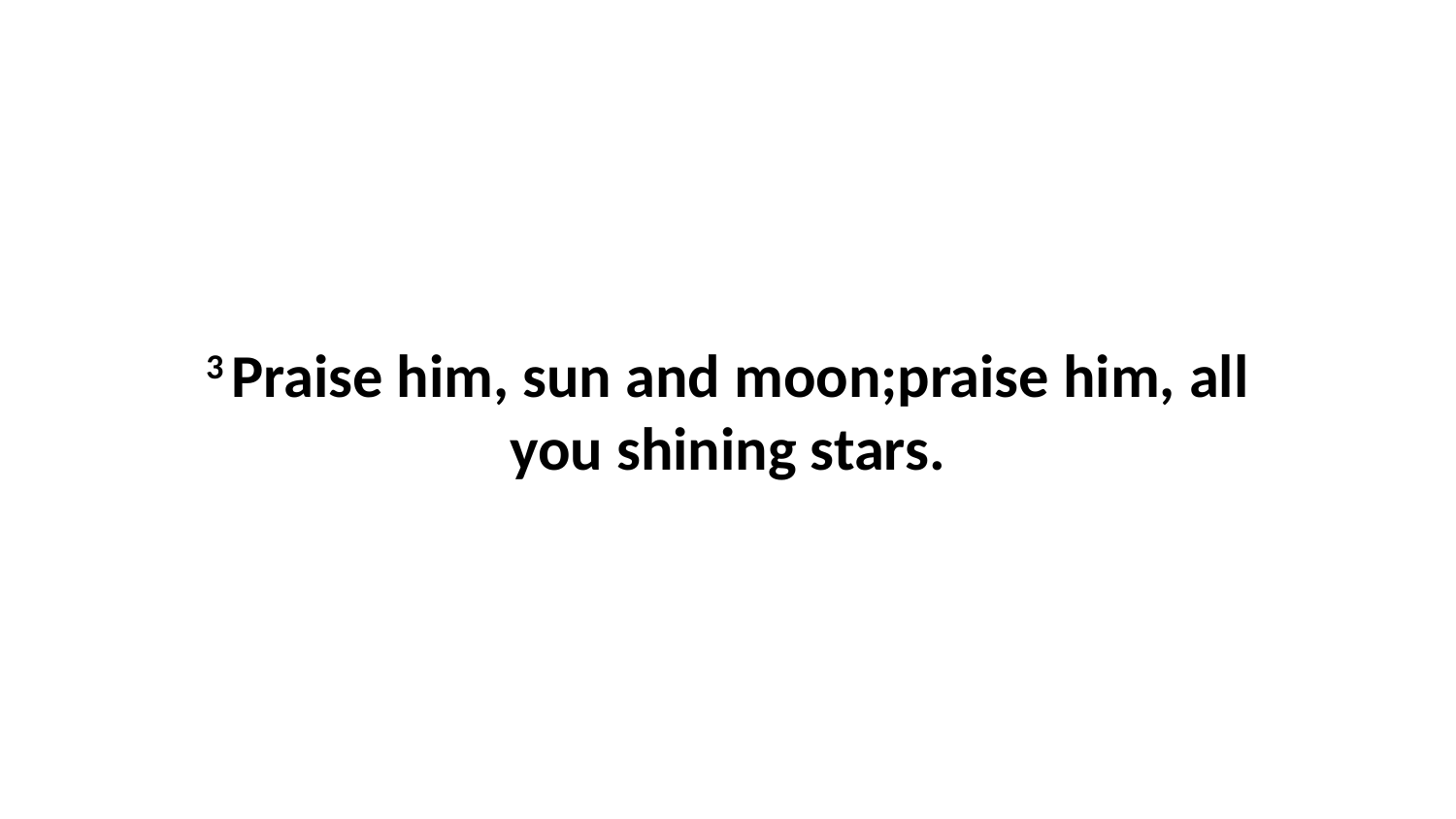

3 Praise him, sun and moon;praise him, all you shining stars.